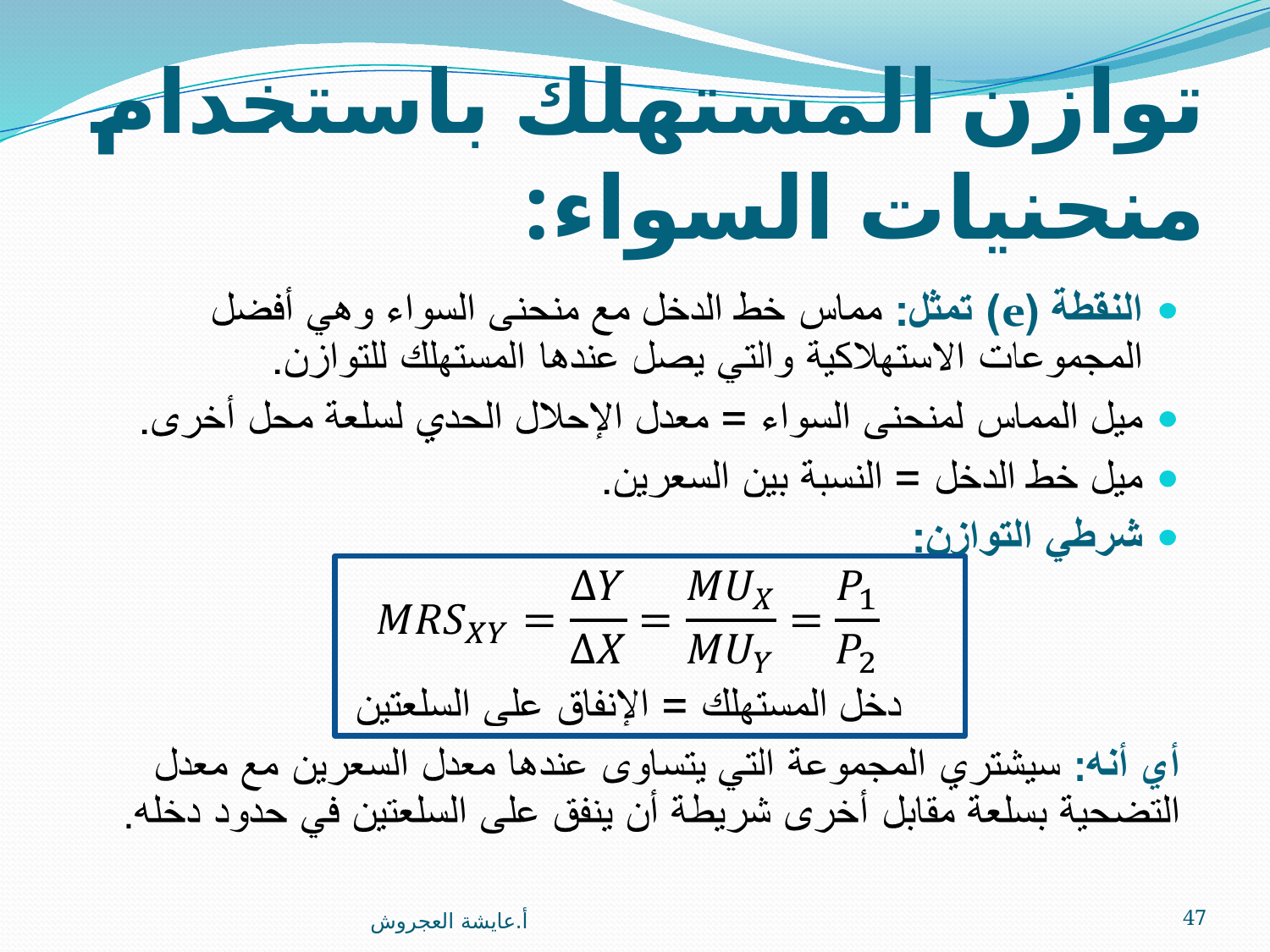

# توازن المستهلك باستخدام منحنيات السواء:

أ.عايشة العجروش
47